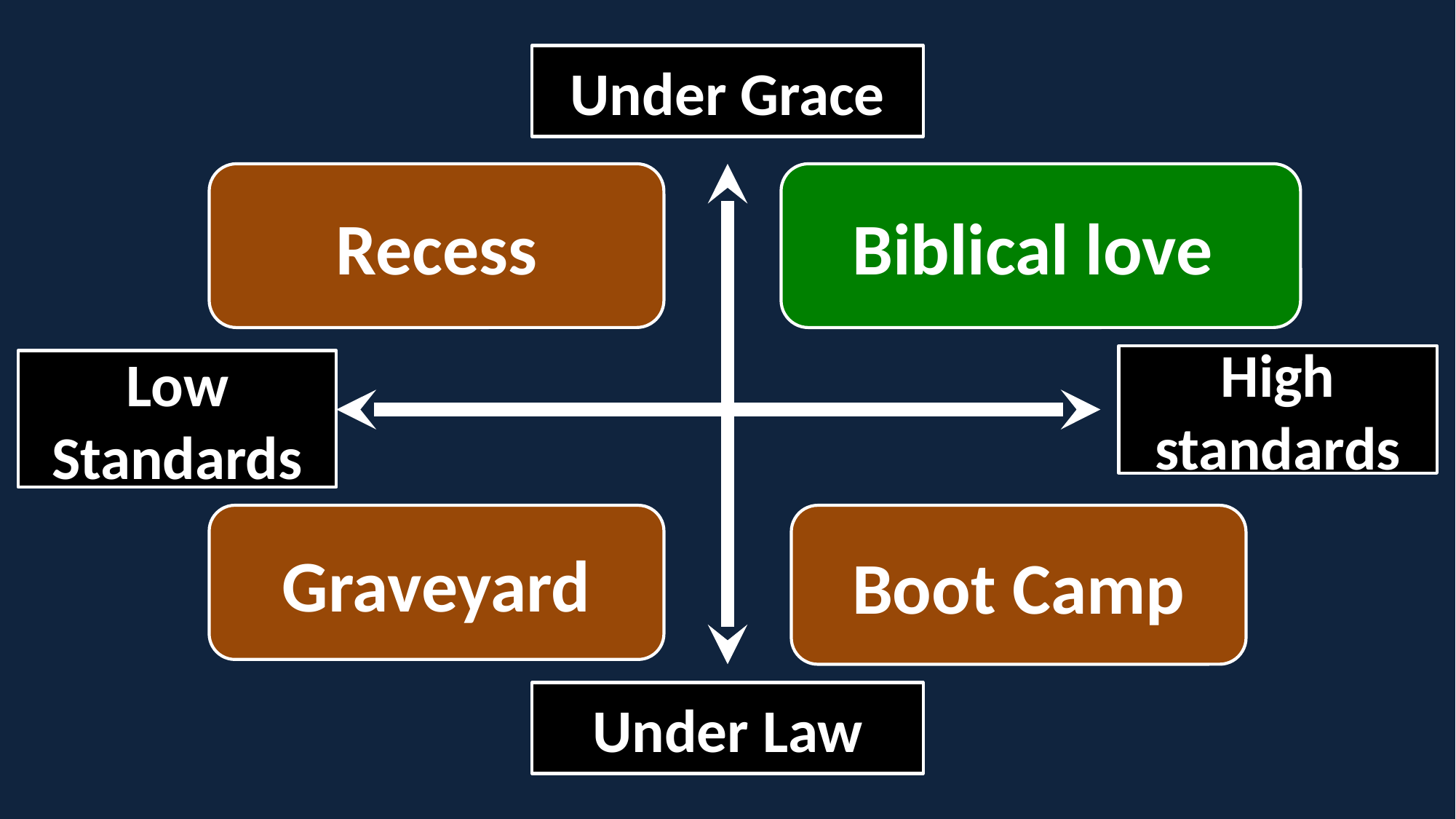

Under Grace
Biblical love
Recess
High standards
Low Standards
Graveyard
Boot Camp
Under Law